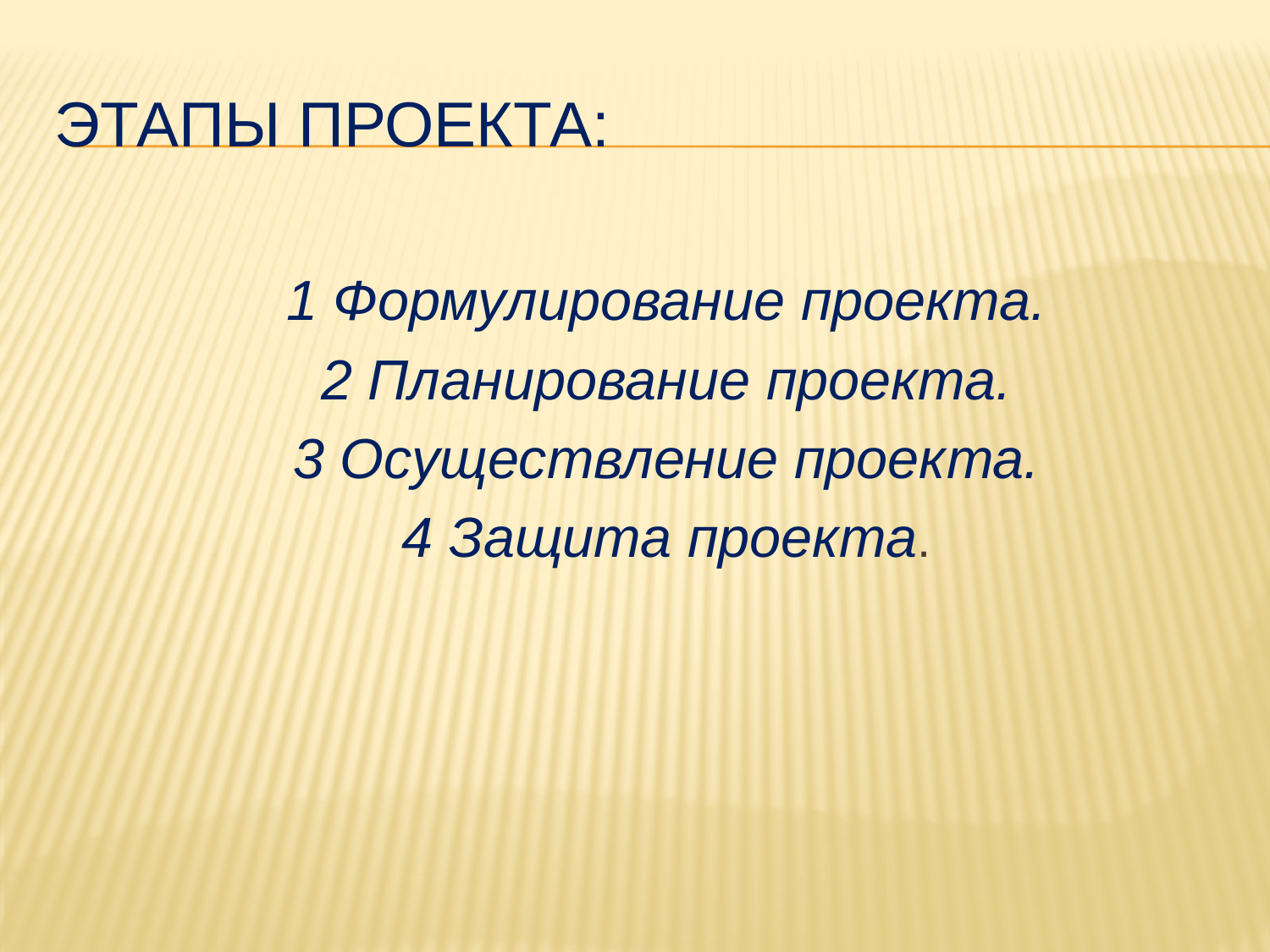

# Этапы проекта:
1 Формулирование проекта.
2 Планирование проекта.
3 Осуществление проекта.
4 Защита проекта.